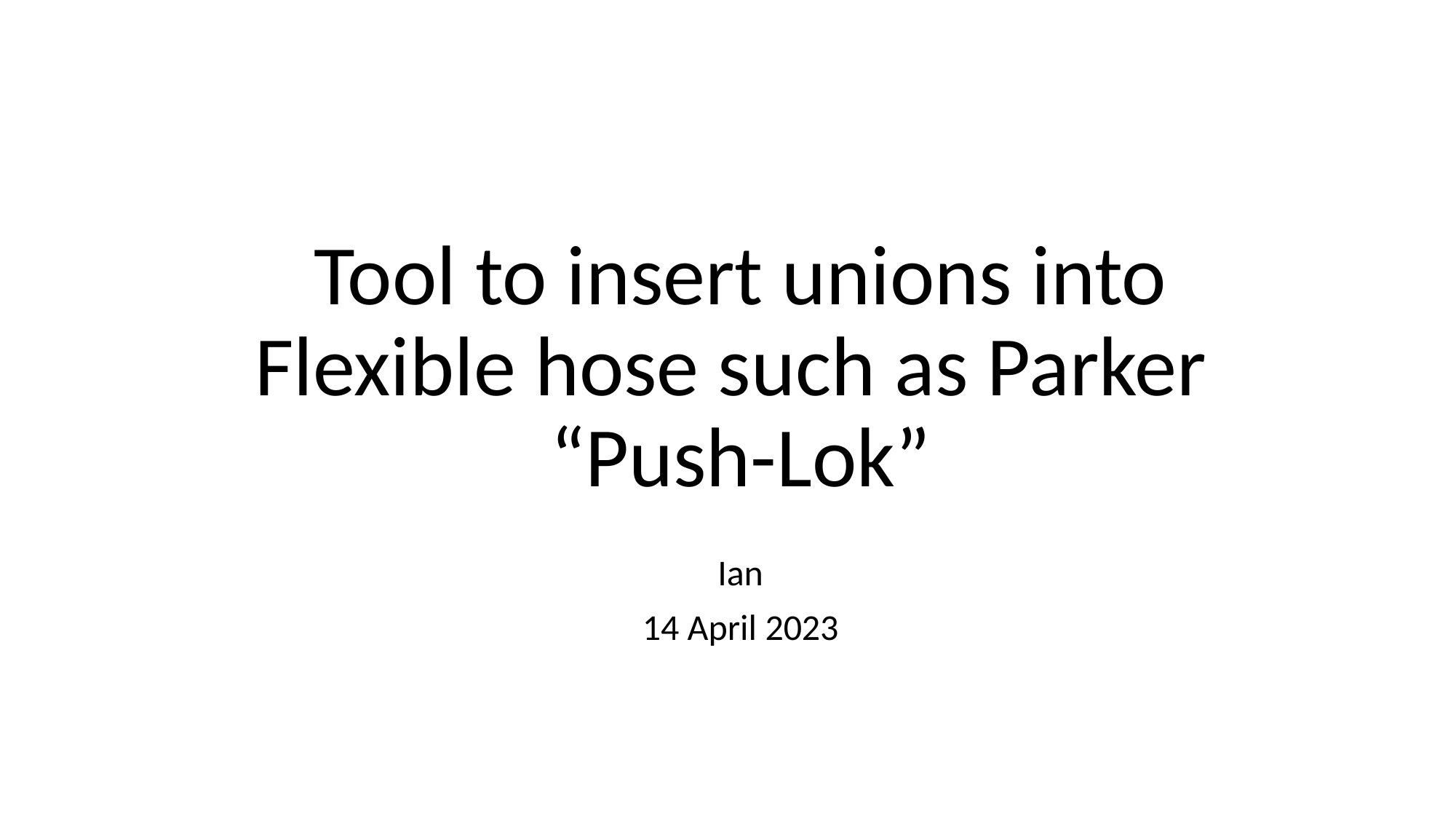

# Tool to insert unions into Flexible hose such as Parker “Push-Lok”
Ian
14 April 2023